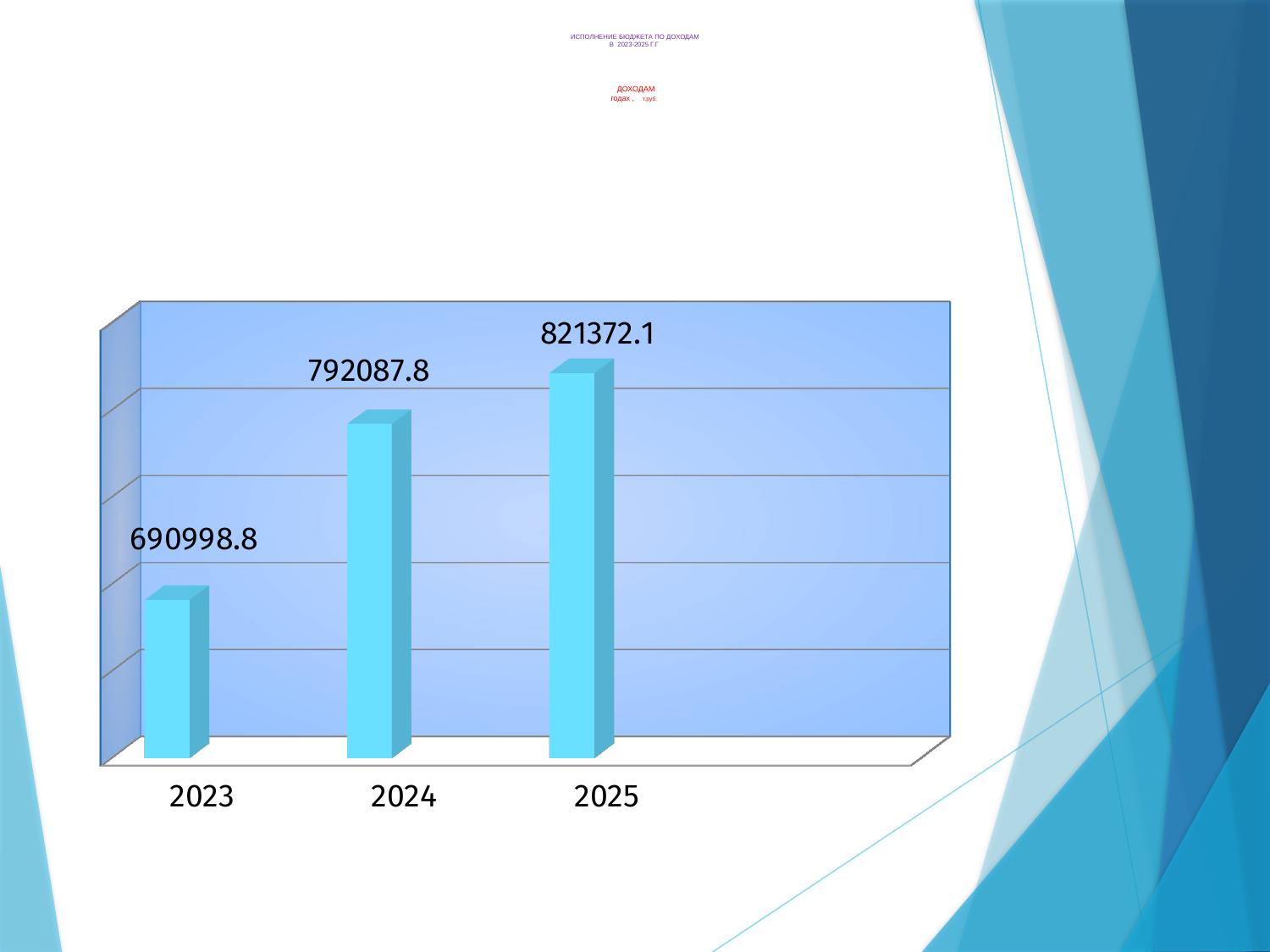

# ИСПОЛНЕНИЕ БЮДЖЕТА ПО ДОХОДАМ В  2023-2025 Г.Г ДОХОДАМ годах ,    т.руб.

[unsupported chart]